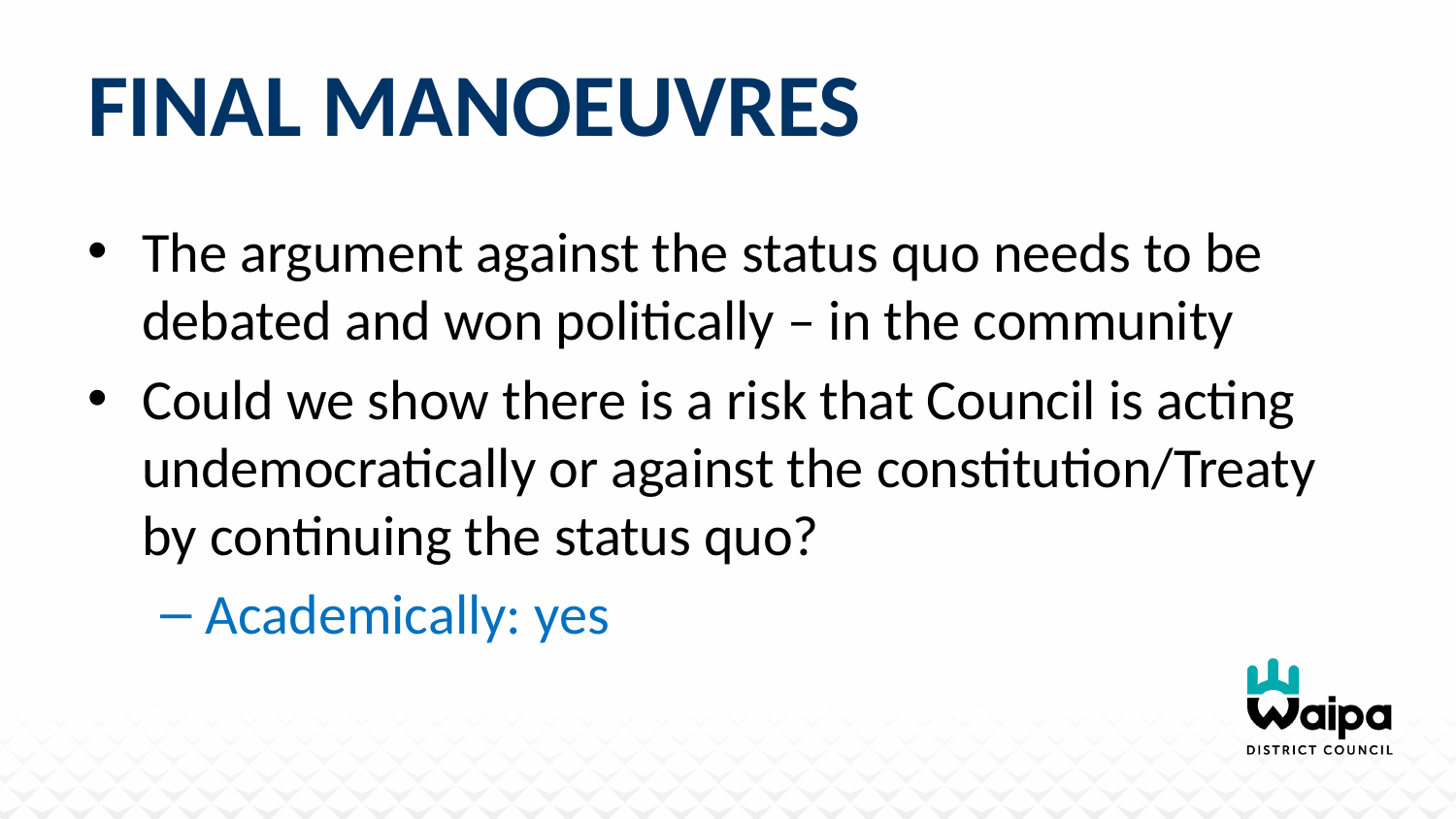

# Final manoeuvres

The argument against the status quo needs to be debated and won politically – in the community
Could we show there is a risk that Council is acting undemocratically or against the constitution/Treaty by continuing the status quo?
Academically: yes